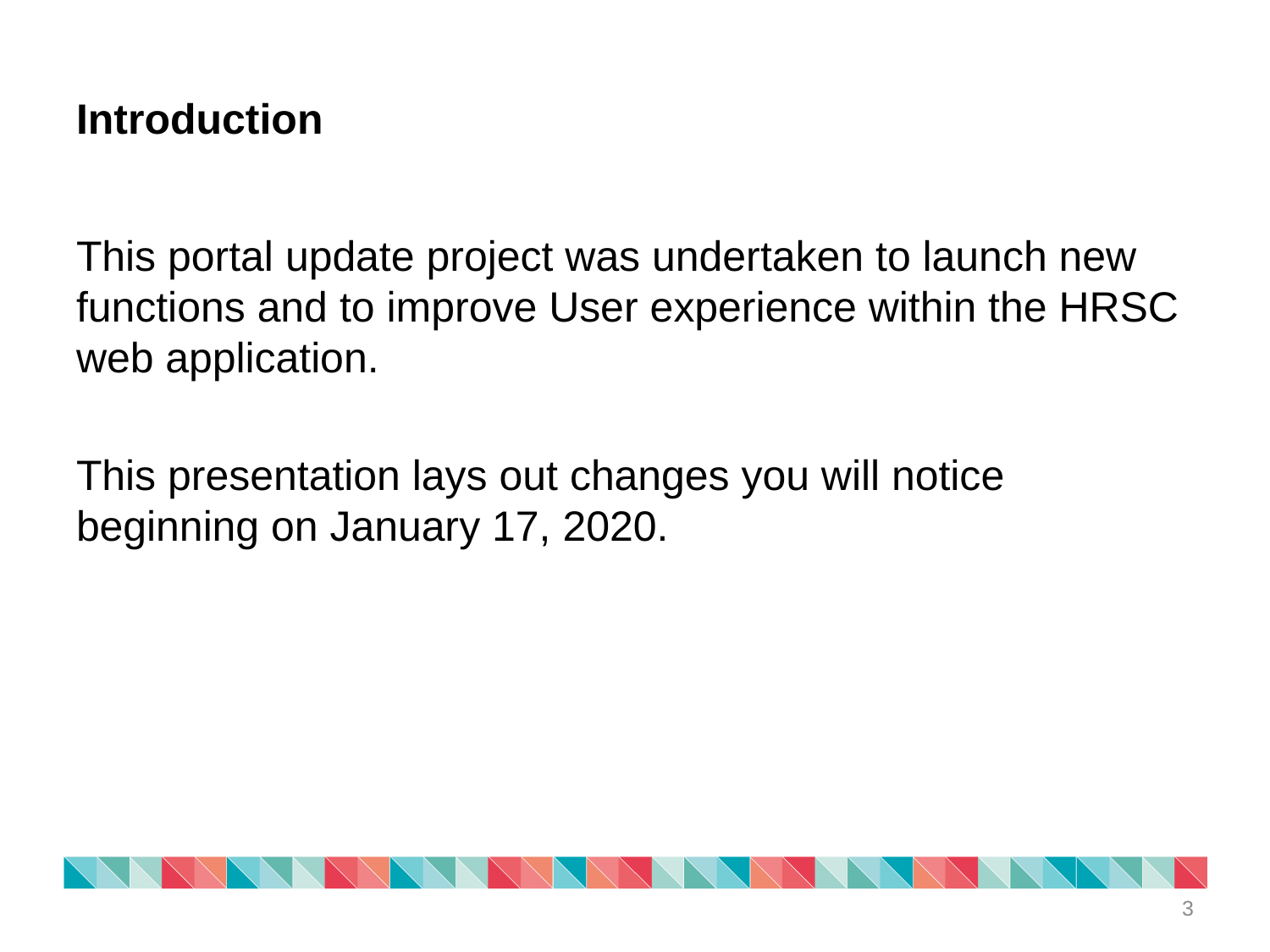

# Introduction
This portal update project was undertaken to launch new functions and to improve User experience within the HRSC web application.

This presentation lays out changes you will notice beginning on January 17, 2020.
3